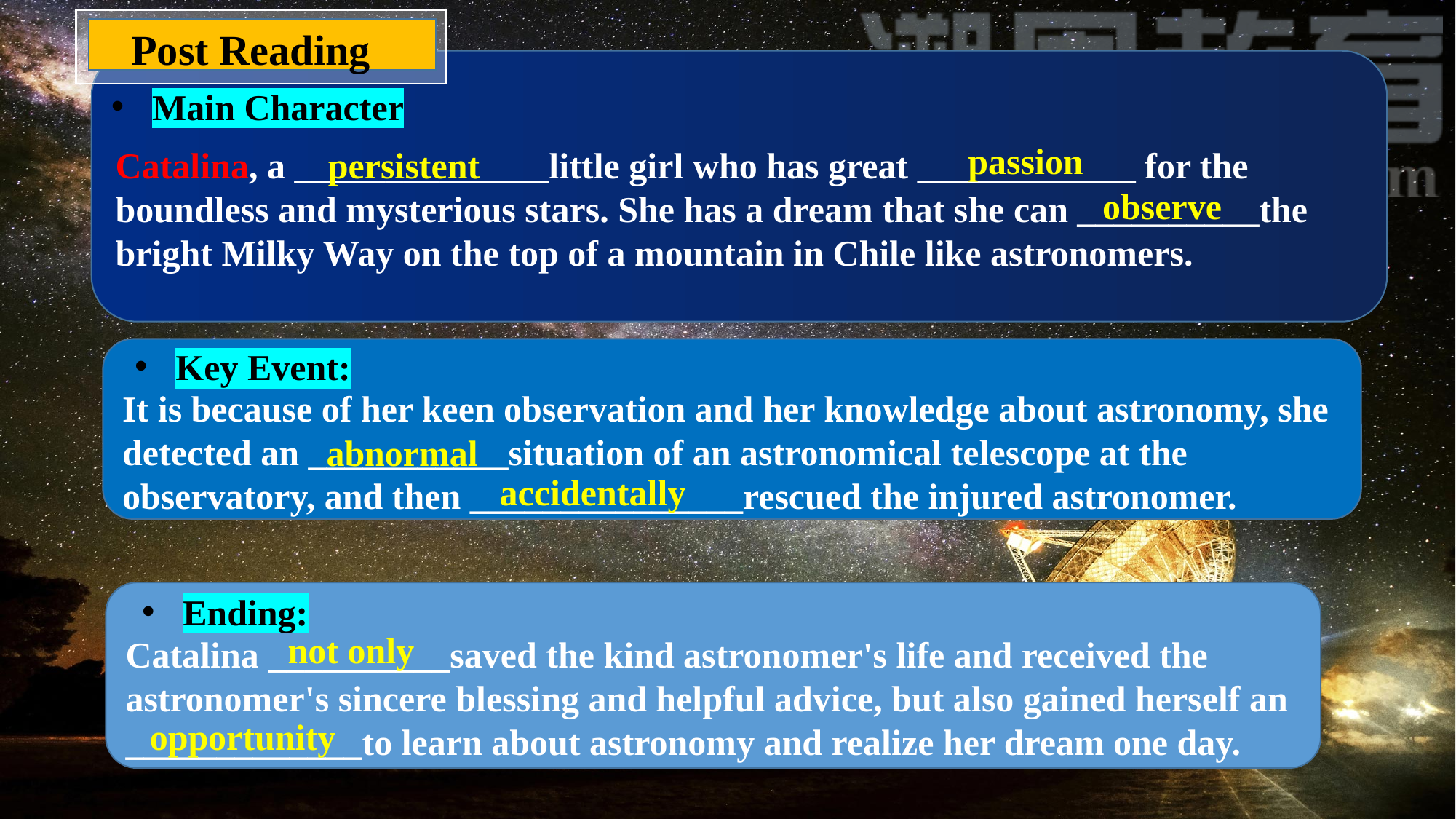

Post Reading

Catalina, a ______________little girl who has great ____________ for the boundless and mysterious stars. She has a dream that she can __________the bright Milky Way on the top of a mountain in Chile like astronomers.
Main Character
passion
persistent
observe

It is because of her keen observation and her knowledge about astronomy, she detected an ___________situation of an astronomical telescope at the observatory, and then _______________rescued the injured astronomer.
Key Event:
abnormal
accidentally

Catalina __________saved the kind astronomer's life and received the astronomer's sincere blessing and helpful advice, but also gained herself an _____________to learn about astronomy and realize her dream one day.
Ending:
not only
opportunity